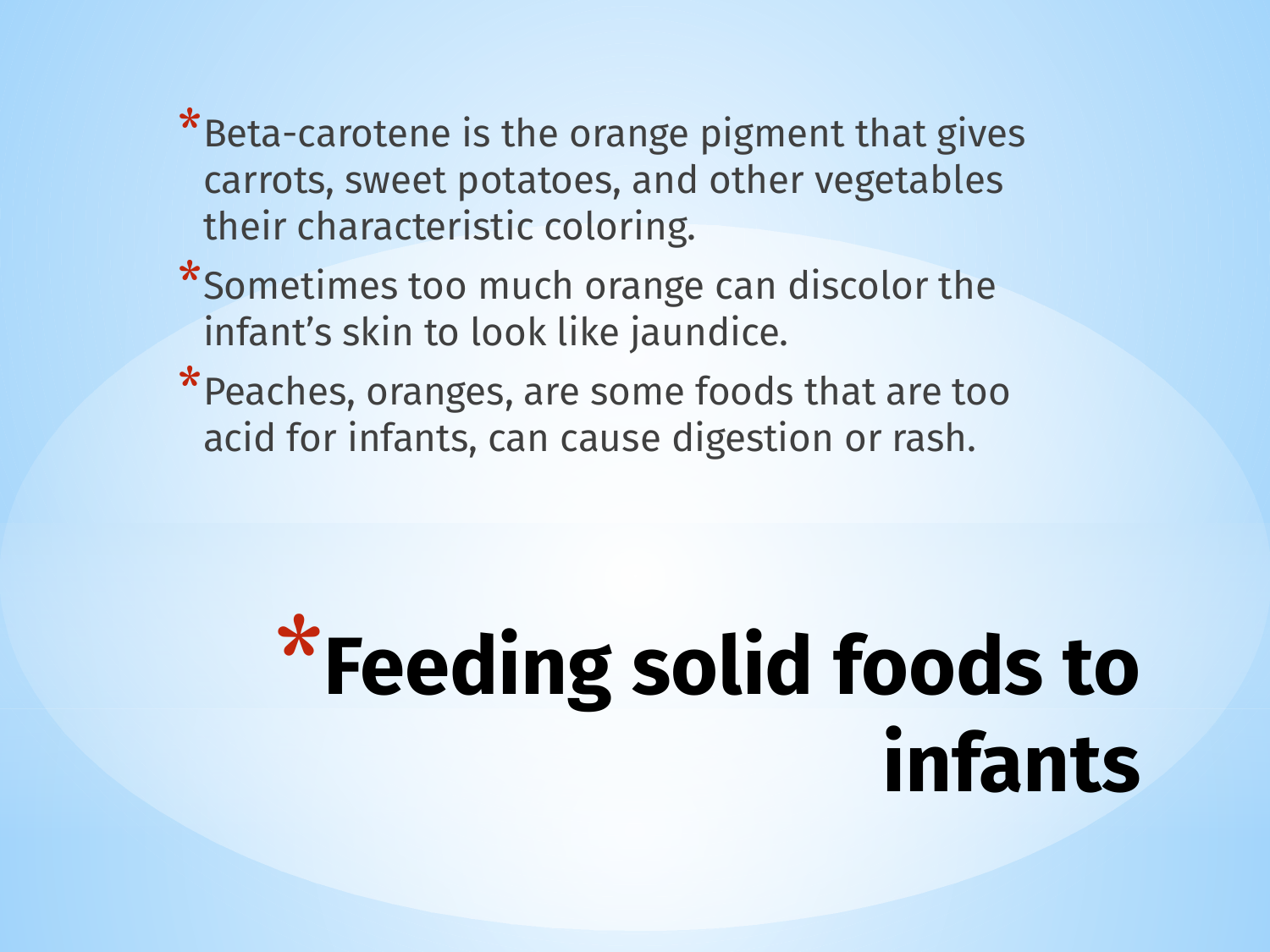

Beta-carotene is the orange pigment that gives carrots, sweet potatoes, and other vegetables their characteristic coloring.
Sometimes too much orange can discolor the infant’s skin to look like jaundice.
Peaches, oranges, are some foods that are too acid for infants, can cause digestion or rash.
# Feeding solid foods to infants